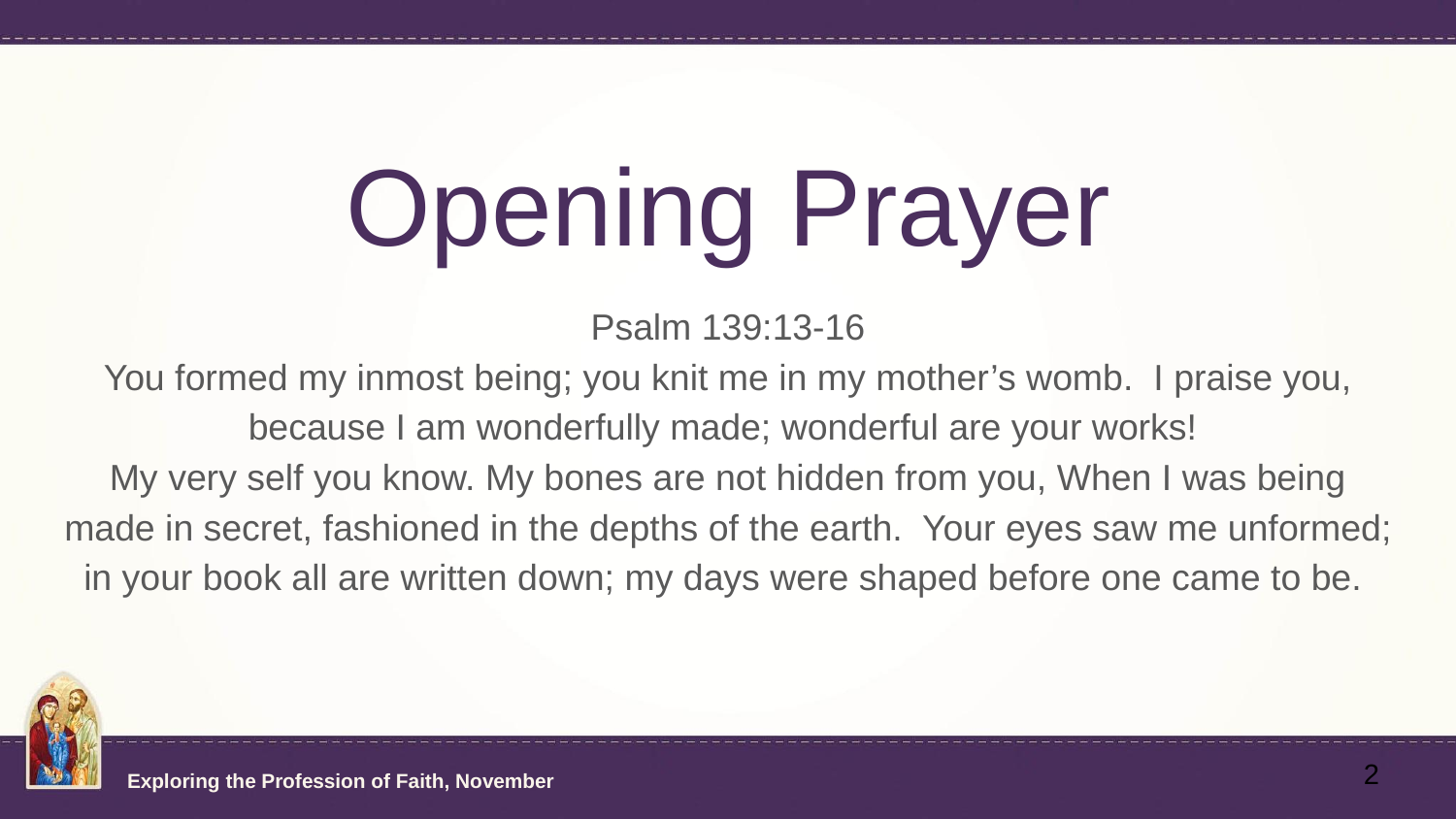

# Opening Prayer
Psalm 139:13-16
You formed my inmost being; you knit me in my mother’s womb.  I praise you, because I am wonderfully made; wonderful are your works!
My very self you know. My bones are not hidden from you, When I was being made in secret, fashioned in the depths of the earth.  Your eyes saw me unformed; in your book all are written down; my days were shaped before one came to be.
2
Exploring the Profession of Faith, November